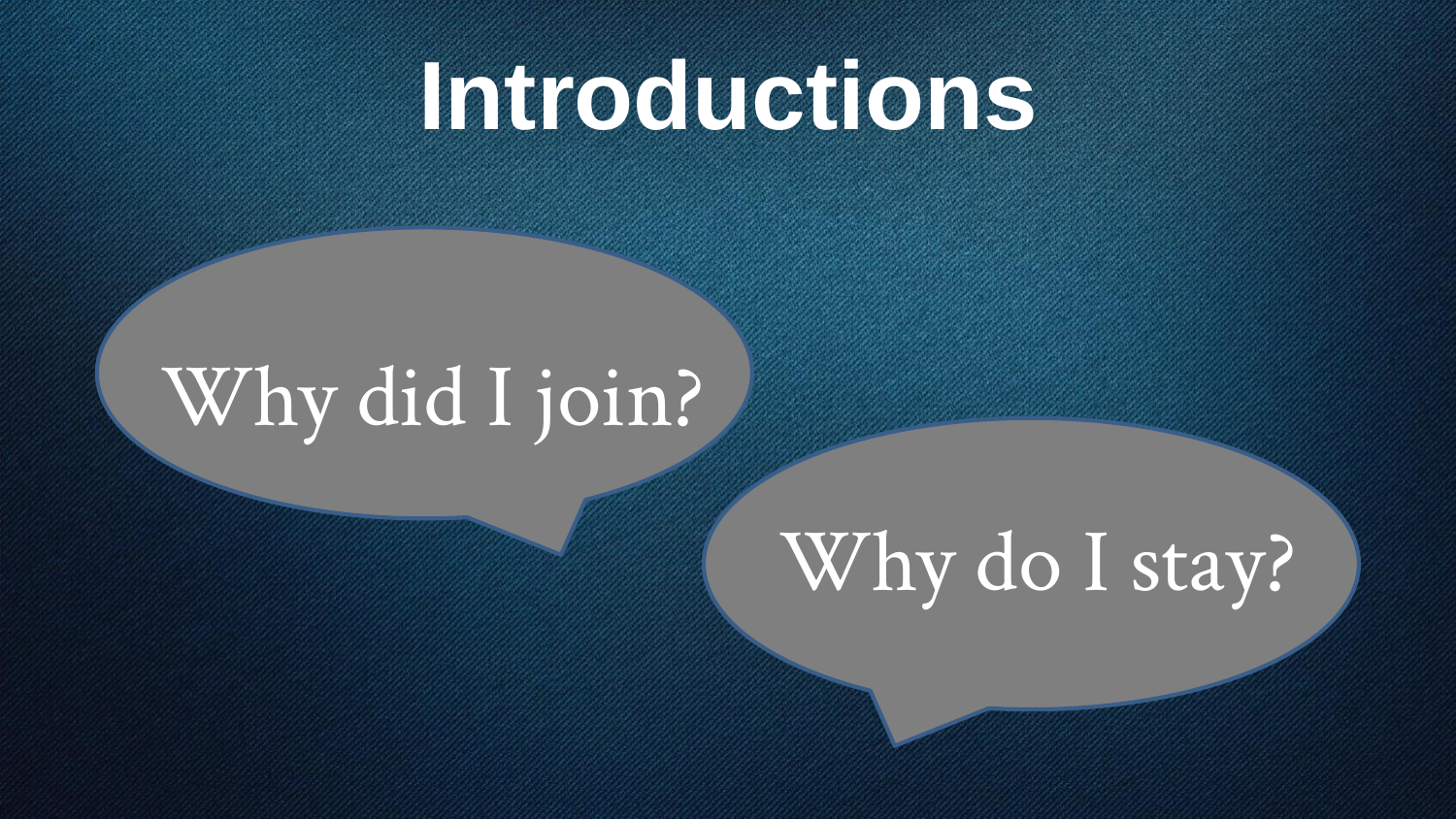

Introductions

Why did I join?

Why do I stay?